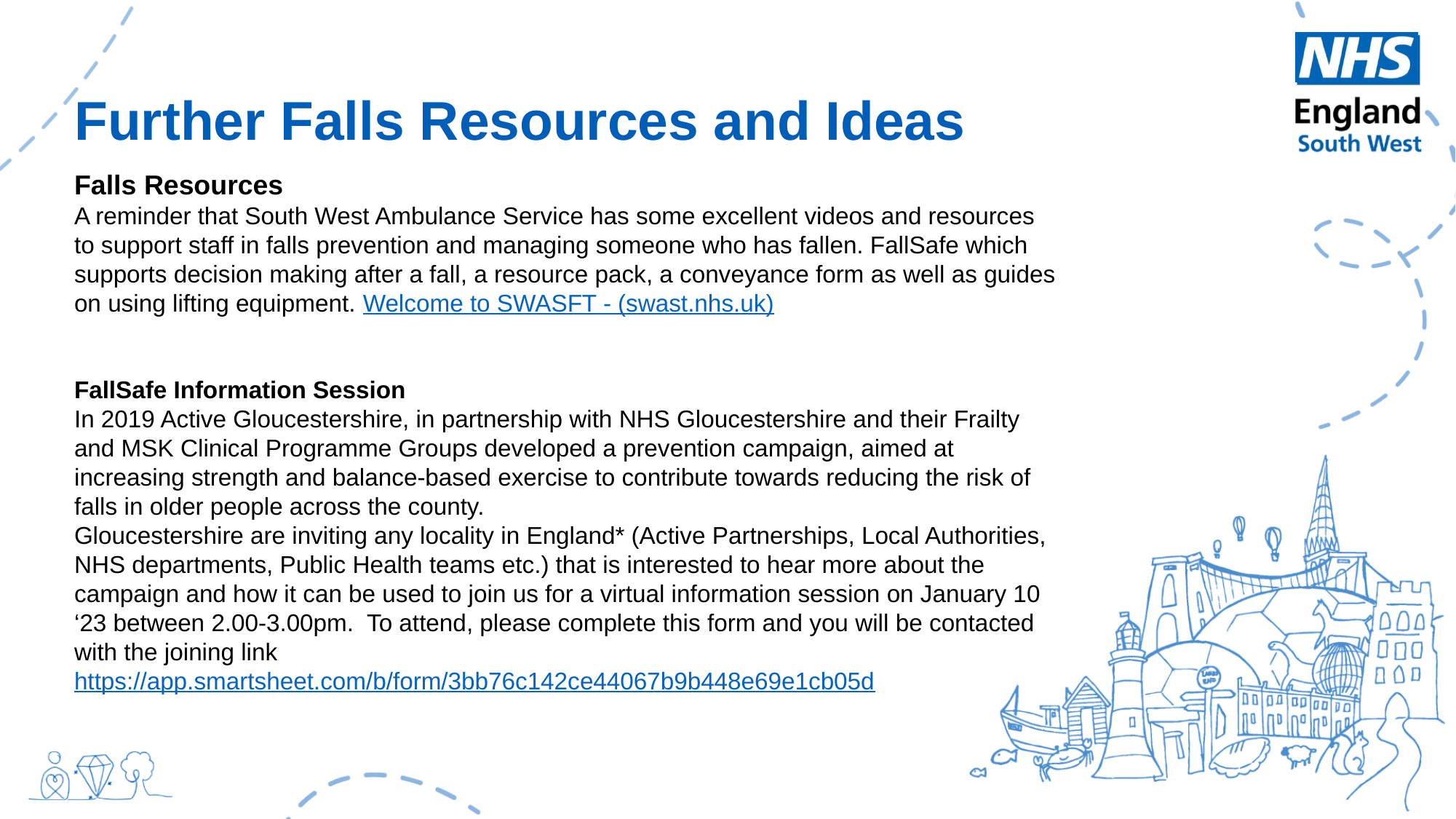

# Further Falls Resources and Ideas
Falls Resources
A reminder that South West Ambulance Service has some excellent videos and resources to support staff in falls prevention and managing someone who has fallen. FallSafe which supports decision making after a fall, a resource pack, a conveyance form as well as guides on using lifting equipment. Welcome to SWASFT - (swast.nhs.uk)

FallSafe Information Session
In 2019 Active Gloucestershire, in partnership with NHS Gloucestershire and their Frailty and MSK Clinical Programme Groups developed a prevention campaign, aimed at increasing strength and balance-based exercise to contribute towards reducing the risk of falls in older people across the county.
Gloucestershire are inviting any locality in England* (Active Partnerships, Local Authorities, NHS departments, Public Health teams etc.) that is interested to hear more about the campaign and how it can be used to join us for a virtual information session on January 10 ‘23 between 2.00-3.00pm.  To attend, please complete this form and you will be contacted with the joining link https://app.smartsheet.com/b/form/3bb76c142ce44067b9b448e69e1cb05d